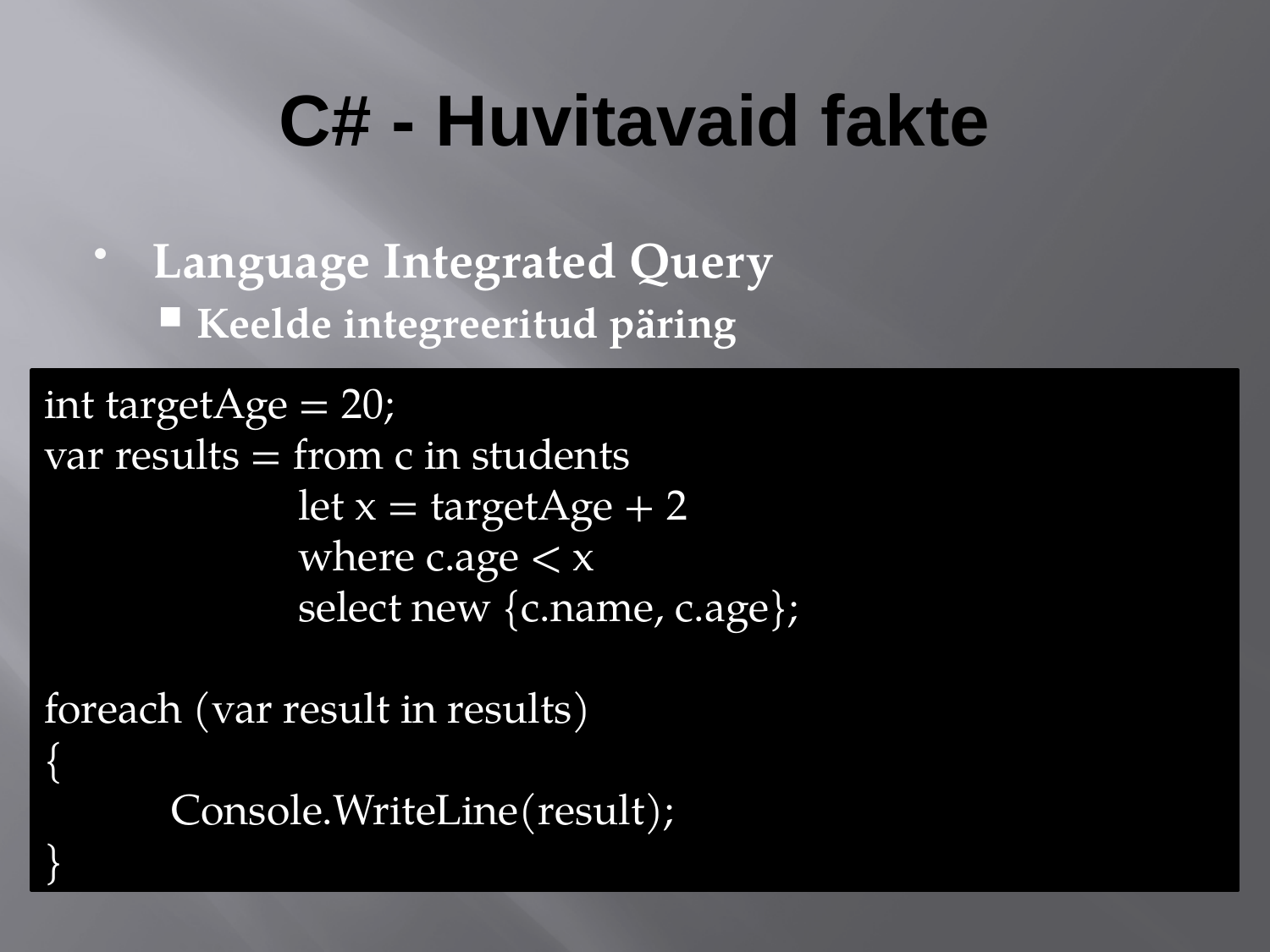

# C# - Huvitavaid fakte
Language Integrated Query
Keelde integreeritud päring

int targetAge = 20;
var results = from c in students
		let x = targetAge + 2
		where c.age < x
		select new {c.name, c.age};

foreach (var result in results)
{
	Console.WriteLine(result);
}